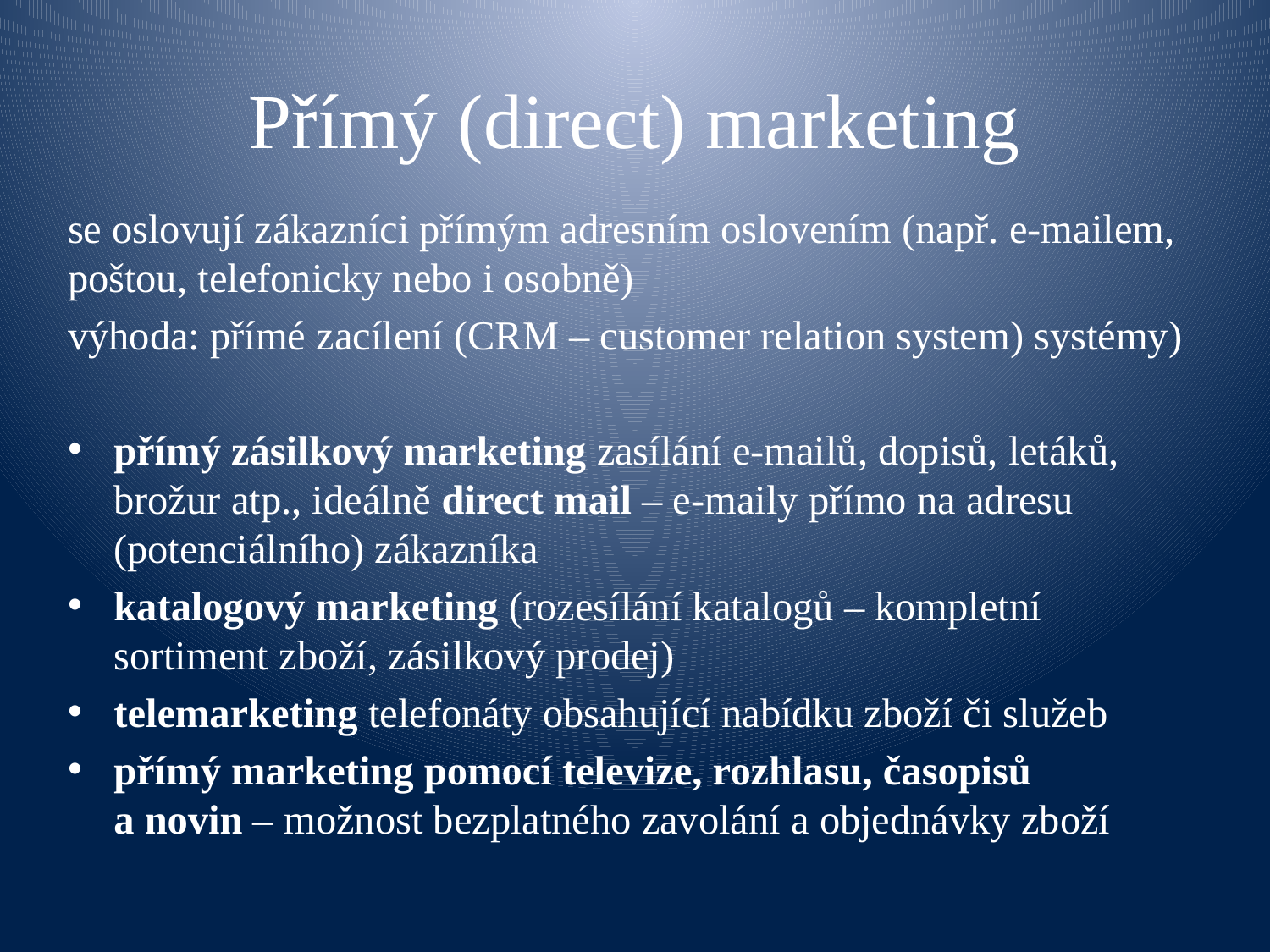

# Přímý (direct) marketing
se oslovují zákazníci přímým adresním oslovením (např. e-mailem, poštou, telefonicky nebo i osobně)
výhoda: přímé zacílení (CRM – customer relation system) systémy)

přímý zásilkový marketing zasílání e-mailů, dopisů, letáků, brožur atp., ideálně direct mail – e-maily přímo na adresu (potenciálního) zákazníka
katalogový marketing (rozesílání katalogů – kompletní sortiment zboží, zásilkový prodej)
telemarketing telefonáty obsahující nabídku zboží či služeb
přímý marketing pomocí televize, rozhlasu, časopisů
a novin – možnost bezplatného zavolání a objednávky zboží